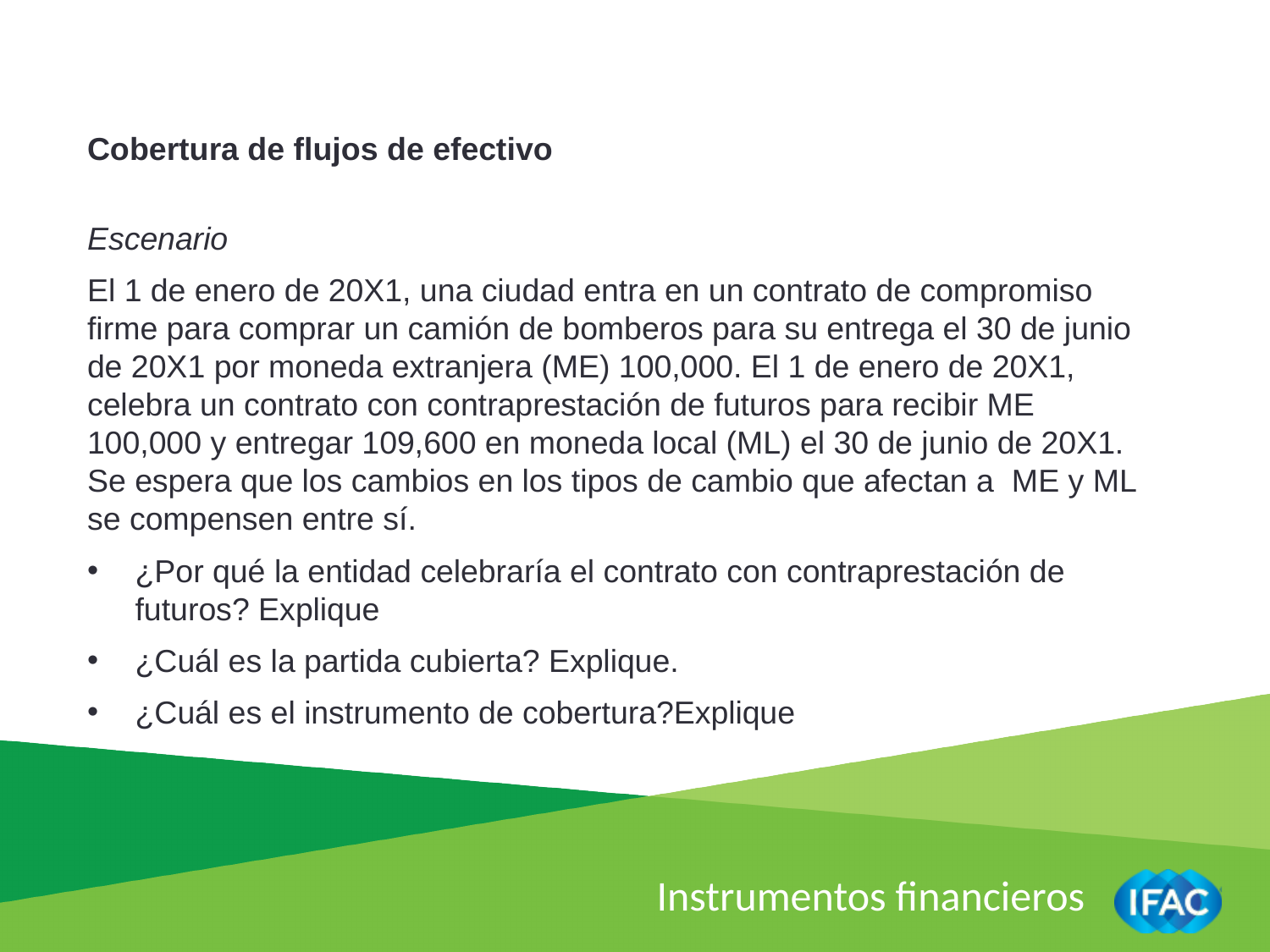

Cobertura de flujos de efectivo

Escenario
El 1 de enero de 20X1, una ciudad entra en un contrato de compromiso firme para comprar un camión de bomberos para su entrega el 30 de junio de 20X1 por moneda extranjera (ME) 100,000. El 1 de enero de 20X1, celebra un contrato con contraprestación de futuros para recibir ME 100,000 y entregar 109,600 en moneda local (ML) el 30 de junio de 20X1. Se espera que los cambios en los tipos de cambio que afectan a  ME y ML se compensen entre sí.
¿Por qué la entidad celebraría el contrato con contraprestación de futuros? Explique
¿Cuál es la partida cubierta? Explique.
¿Cuál es el instrumento de cobertura?Explique

Instrumentos financieros